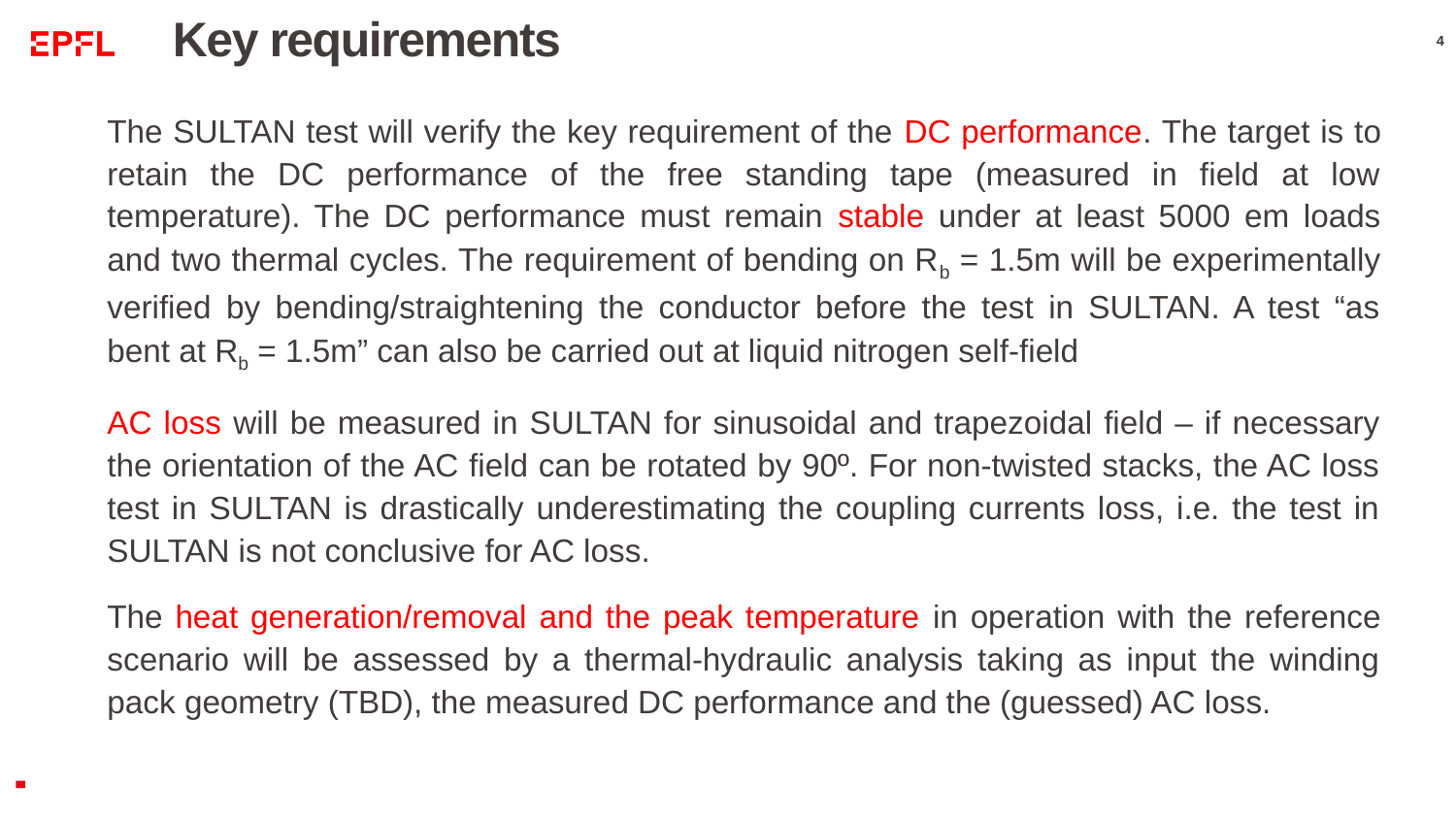

# Key requirements
The SULTAN test will verify the key requirement of the DC performance. The target is to retain the DC performance of the free standing tape (measured in field at low temperature). The DC performance must remain stable under at least 5000 em loads and two thermal cycles. The requirement of bending on Rb = 1.5m will be experimentally verified by bending/straightening the conductor before the test in SULTAN. A test “as bent at Rb = 1.5m” can also be carried out at liquid nitrogen self-field
AC loss will be measured in SULTAN for sinusoidal and trapezoidal field – if necessary the orientation of the AC field can be rotated by 90º. For non-twisted stacks, the AC loss test in SULTAN is drastically underestimating the coupling currents loss, i.e. the test in SULTAN is not conclusive for AC loss.
The heat generation/removal and the peak temperature in operation with the reference scenario will be assessed by a thermal-hydraulic analysis taking as input the winding pack geometry (TBD), the measured DC performance and the (guessed) AC loss.